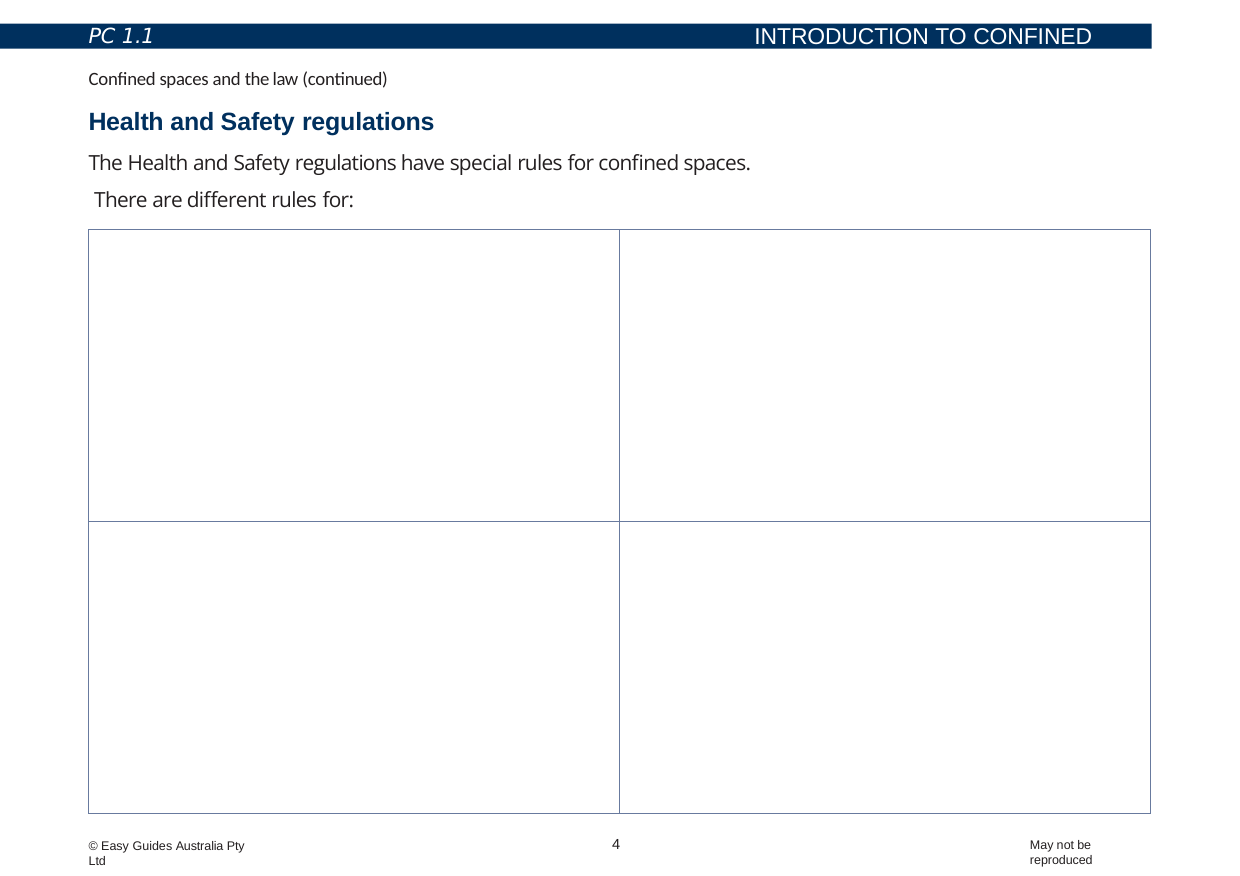

INTRODUCTION TO CONFINED SPACES
PC 1.1
Confined spaces and the law (continued)
Health and Safety regulations
The Health and Safety regulations have special rules for confined spaces.  There are different rules for:
| Employers/PCBUs – Person conducting a business or undertaking | Workers/employees |
| --- | --- |
| Officers – People like company directors | Designers, manufacturers and suppliers |

4
May not be reproduced
© Easy Guides Australia Pty Ltd